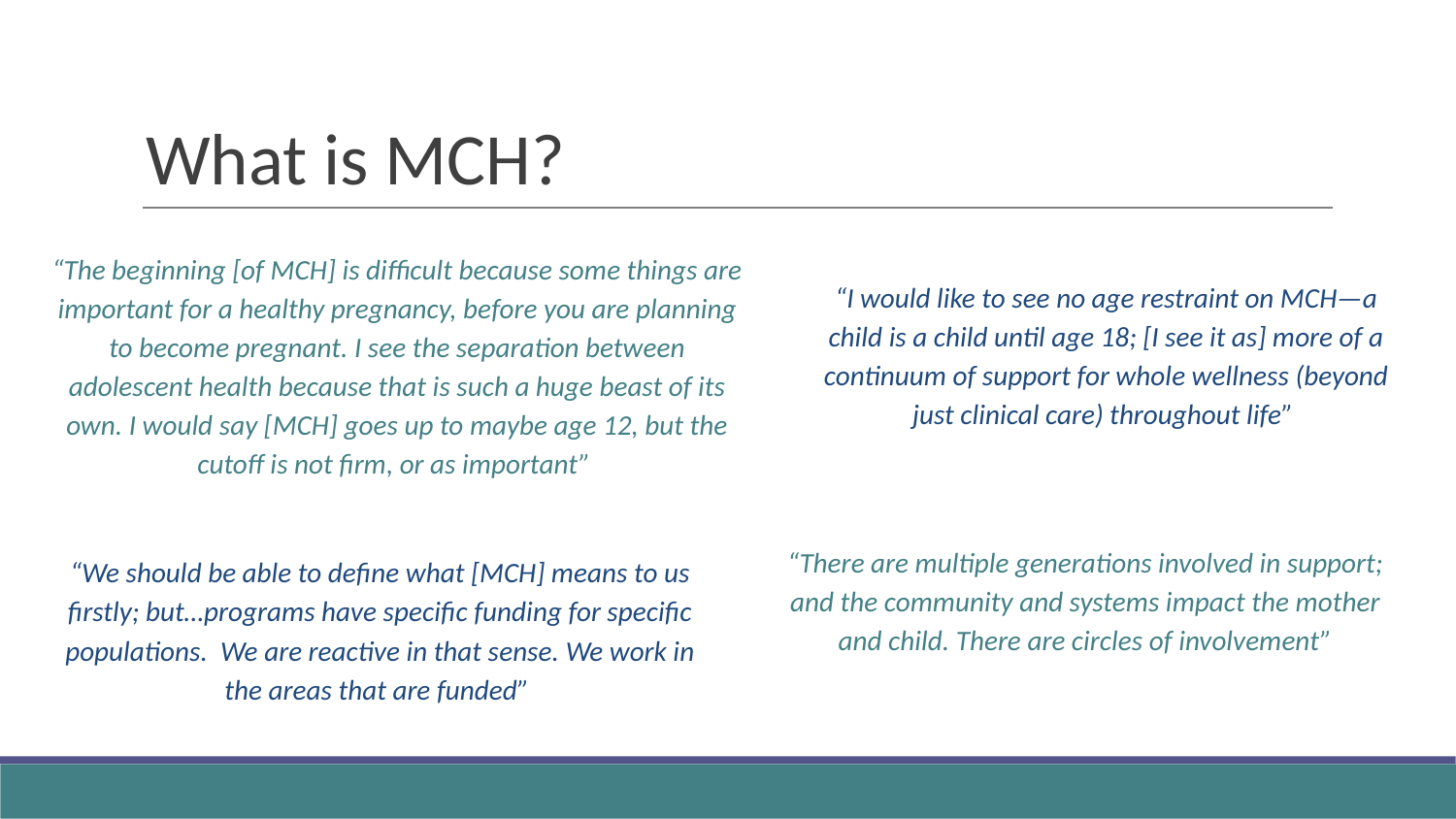

# What is MCH?
“The beginning [of MCH] is difficult because some things are important for a healthy pregnancy, before you are planning to become pregnant. I see the separation between adolescent health because that is such a huge beast of its own. I would say [MCH] goes up to maybe age 12, but the cutoff is not firm, or as important”
“I would like to see no age restraint on MCH—a child is a child until age 18; [I see it as] more of a continuum of support for whole wellness (beyond just clinical care) throughout life”

“There are multiple generations involved in support; and the community and systems impact the mother and child. There are circles of involvement”
“We should be able to define what [MCH] means to us firstly; but…programs have specific funding for specific populations.  We are reactive in that sense. We work in the areas that are funded”